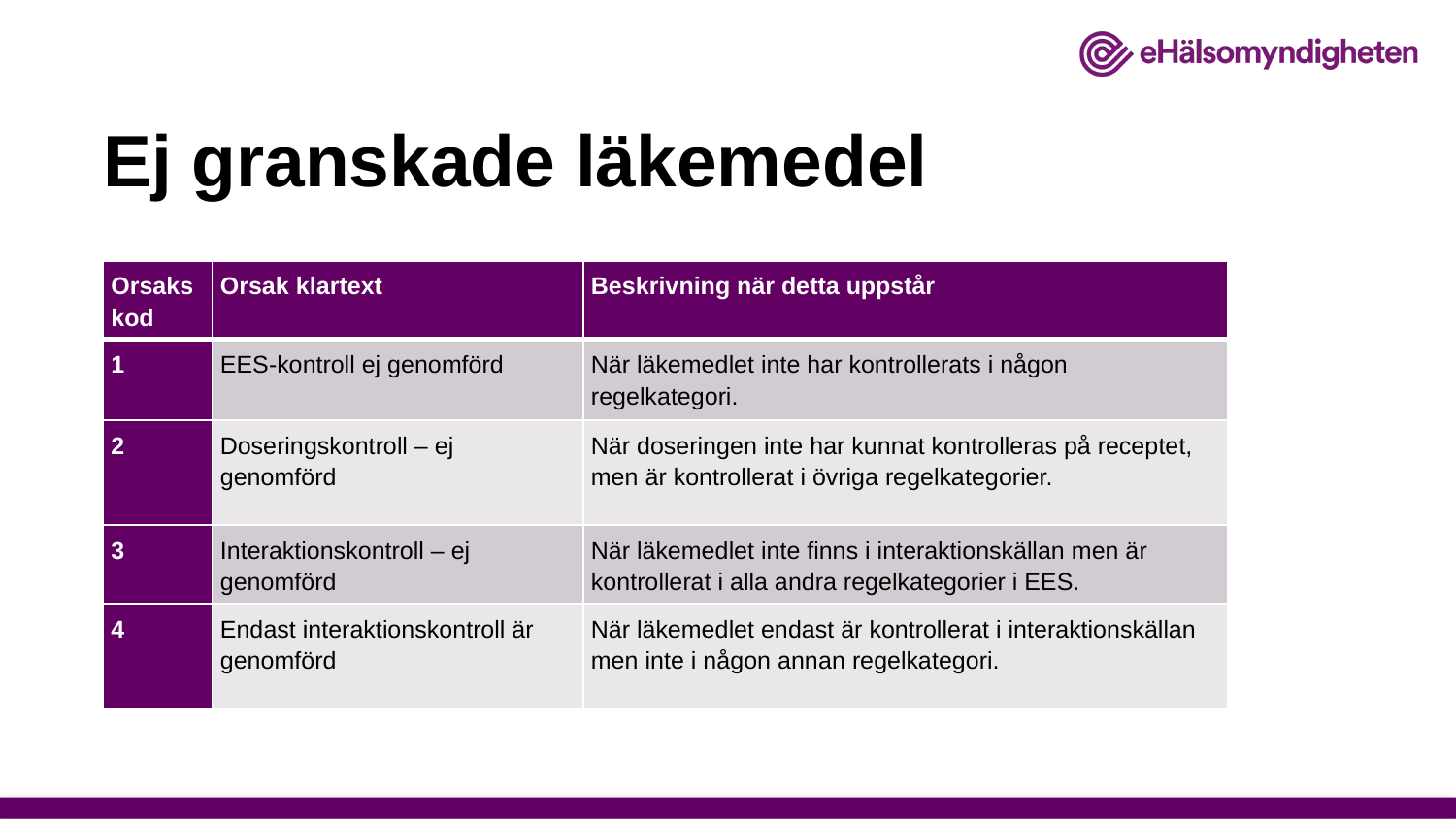

# Ej granskade läkemedel
| Orsakskod | Orsak klartext | Beskrivning när detta uppstår |
| --- | --- | --- |
| 1 | EES-kontroll ej genomförd | När läkemedlet inte har kontrollerats i någon regelkategori. |
| 2 | Doseringskontroll – ej genomförd | När doseringen inte har kunnat kontrolleras på receptet, men är kontrollerat i övriga regelkategorier. |
| 3 | Interaktionskontroll – ej genomförd | När läkemedlet inte finns i interaktionskällan men är kontrollerat i alla andra regelkategorier i EES. |
| 4 | Endast interaktionskontroll är genomförd | När läkemedlet endast är kontrollerat i interaktionskällan men inte i någon annan regelkategori. |